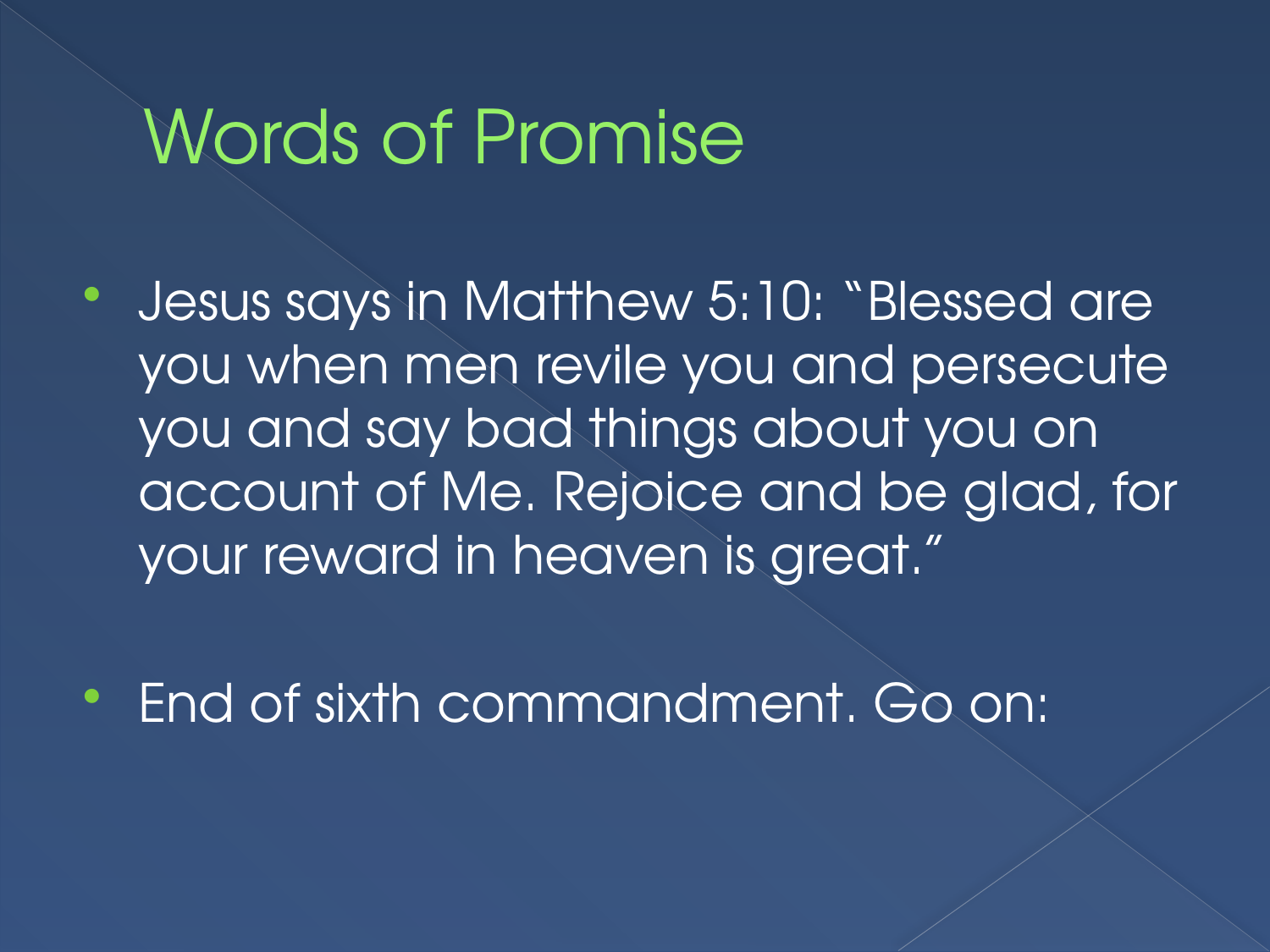

# Words of Promise
Jesus says in Matthew 5:10: “Blessed are you when men revile you and persecute you and say bad things about you on account of Me. Rejoice and be glad, for your reward in heaven is great.”

End of sixth commandment. Go on: